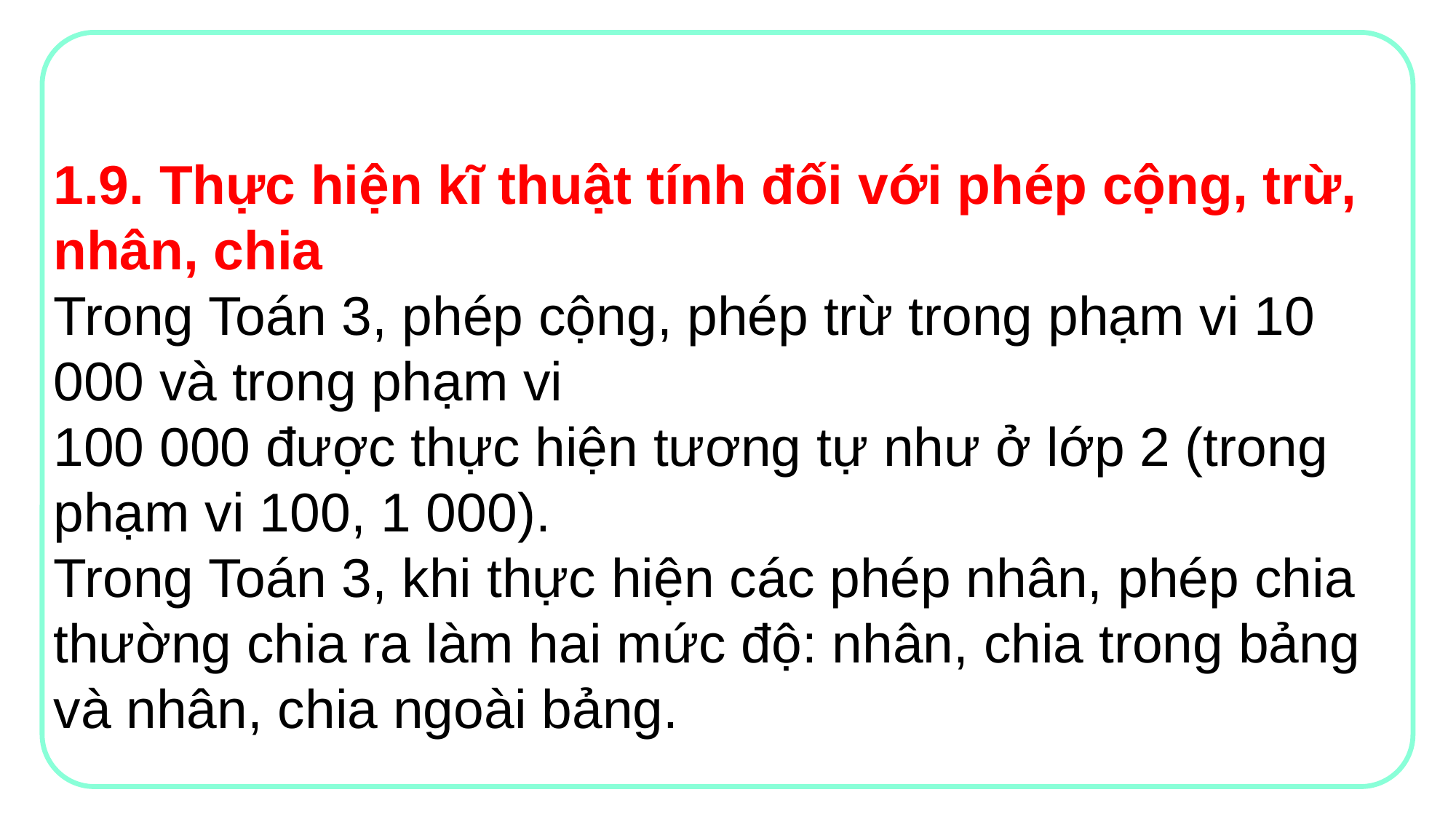

1.9. Thực hiện kĩ thuật tính đối với phép cộng, trừ, nhân, chia
Trong Toán 3, phép cộng, phép trừ trong phạm vi 10 000 và trong phạm vi
100 000 được thực hiện tương tự như ở lớp 2 (trong phạm vi 100, 1 000).
Trong Toán 3, khi thực hiện các phép nhân, phép chia thường chia ra làm hai mức độ: nhân, chia trong bảng và nhân, chia ngoài bảng.